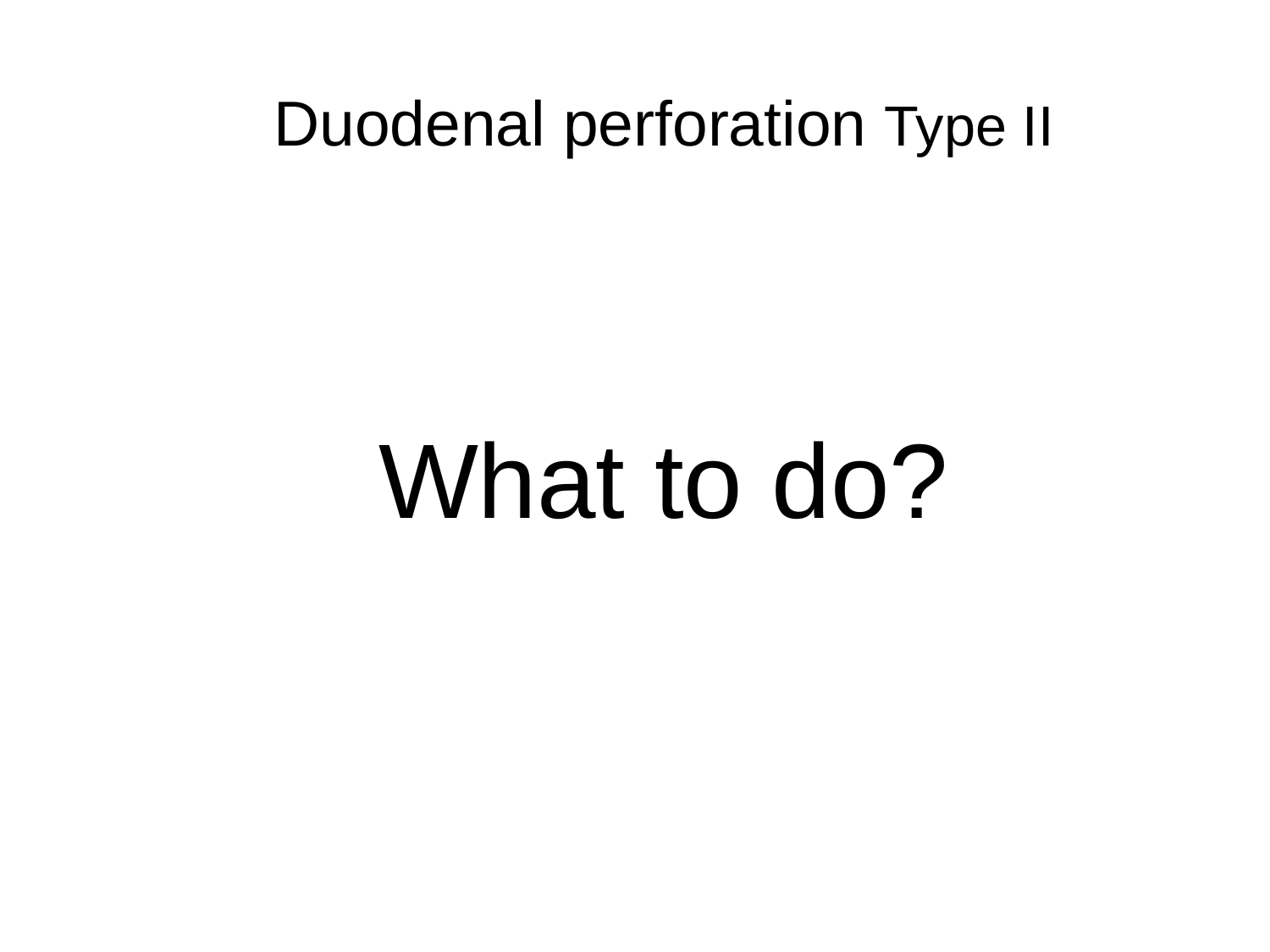

Duodenal perforation Type II

What to do?